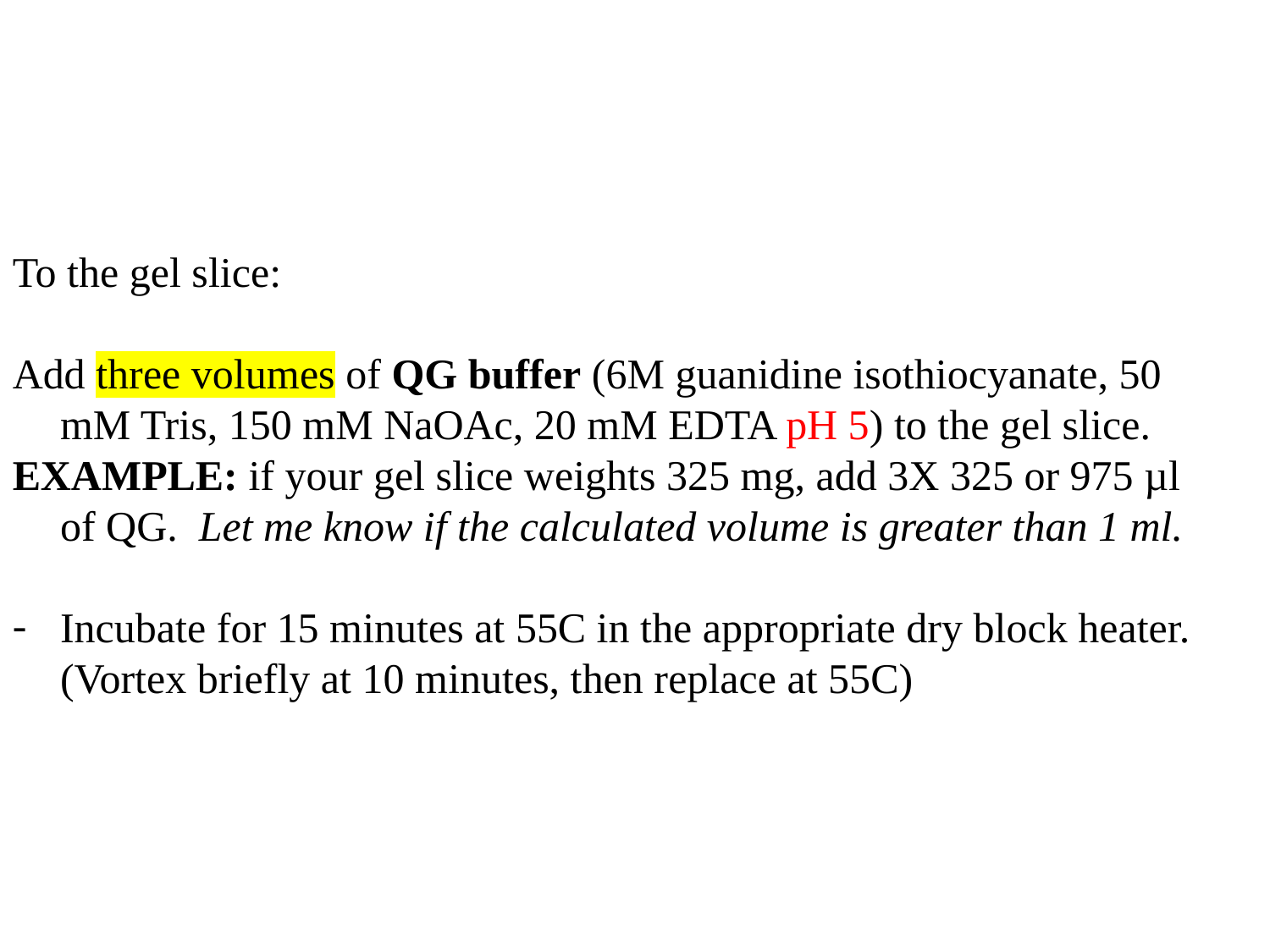

To the gel slice:

Add three volumes of QG buffer (6M guanidine isothiocyanate, 50 mM Tris, 150 mM NaOAc, 20 mM EDTA pH 5) to the gel slice.
EXAMPLE: if your gel slice weights 325 mg, add 3X 325 or 975 µl of QG.  Let me know if the calculated volume is greater than 1 ml.

Incubate for 15 minutes at 55C in the appropriate dry block heater. (Vortex briefly at 10 minutes, then replace at 55C)